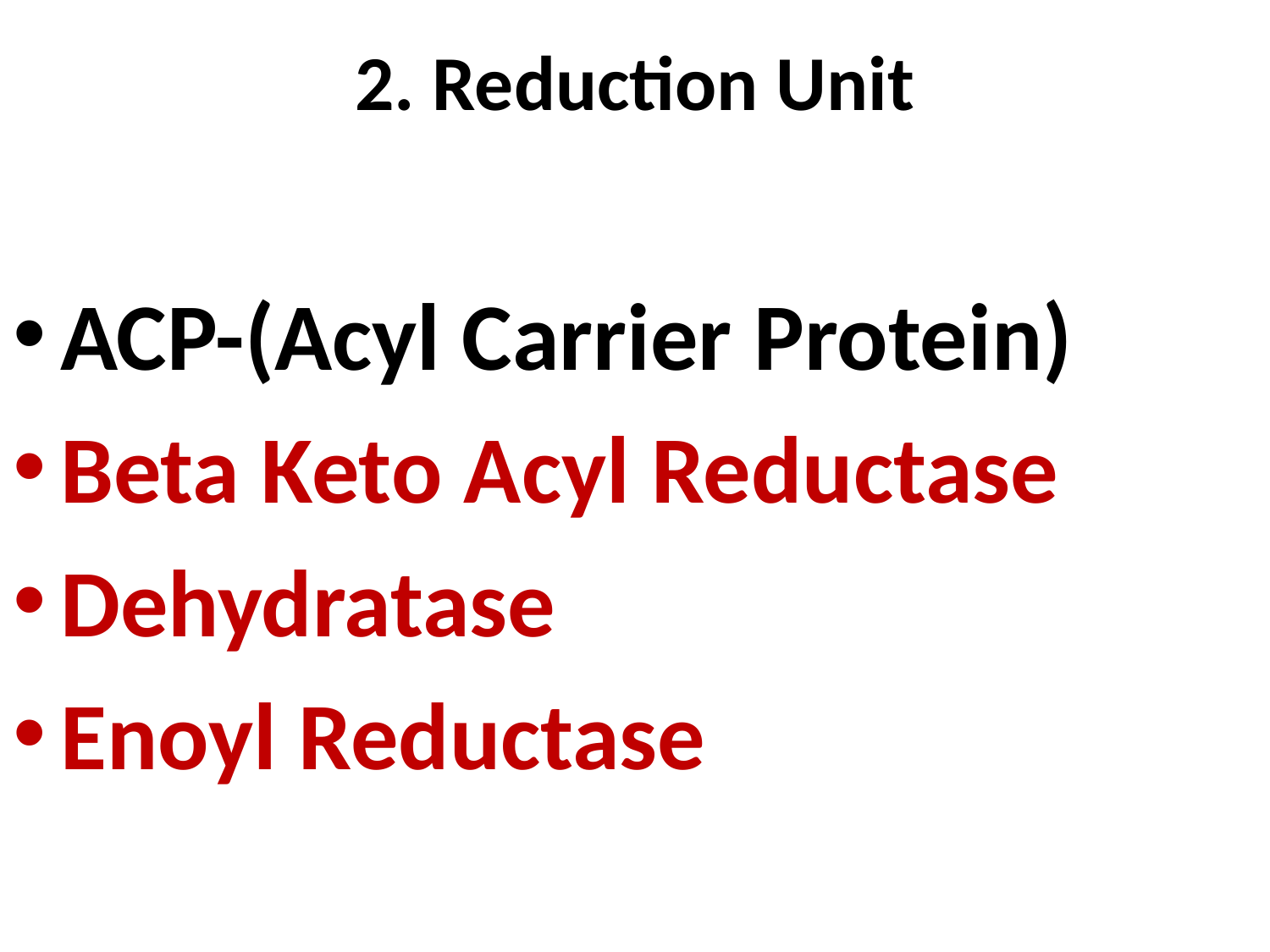

# 2. Reduction Unit
ACP-(Acyl Carrier Protein)
Beta Keto Acyl Reductase
Dehydratase
Enoyl Reductase